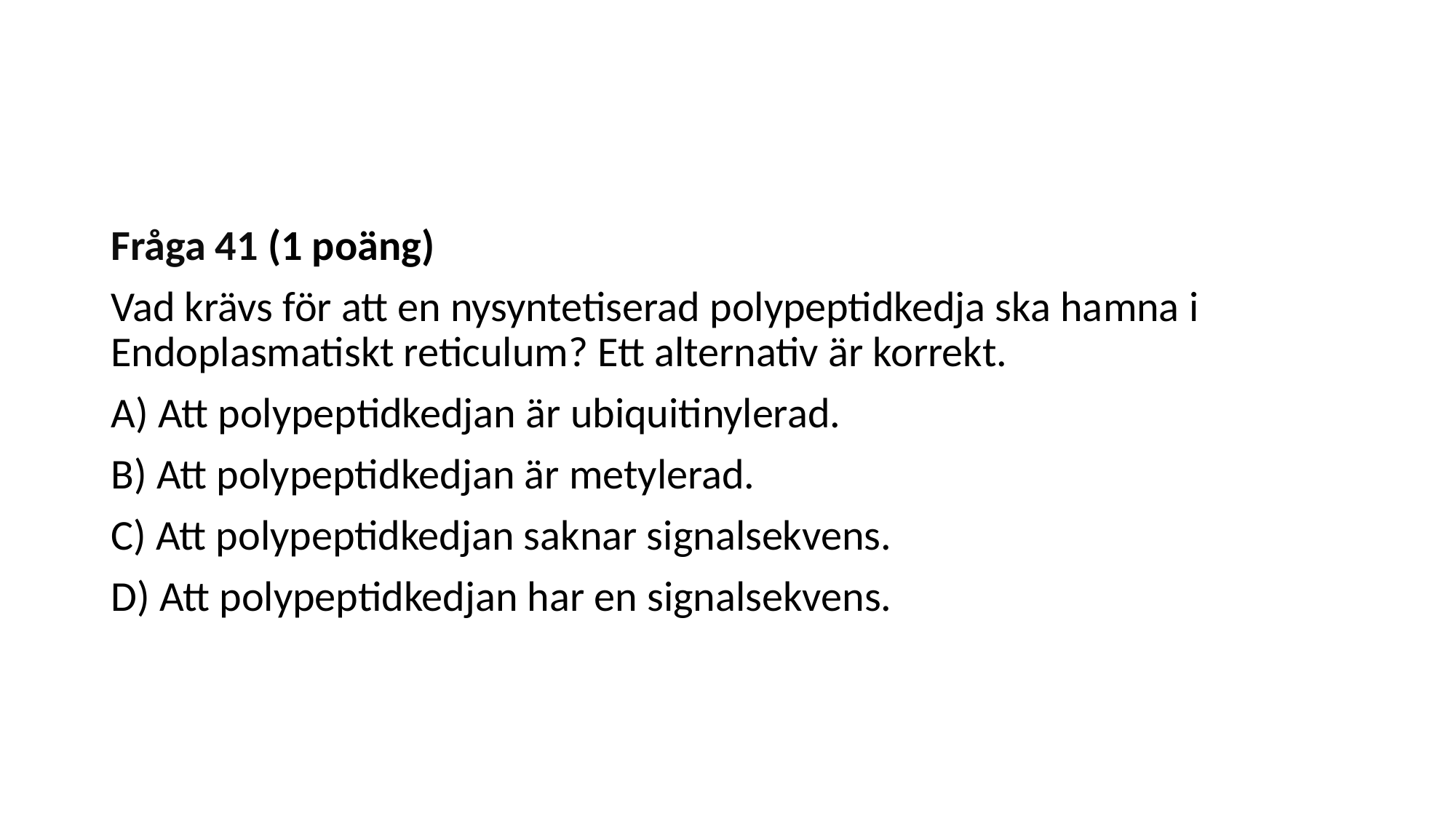

#
Fråga 41 (1 poäng)
Vad krävs för att en nysyntetiserad polypeptidkedja ska hamna i Endoplasmatiskt reticulum? Ett alternativ är korrekt.
A) Att polypeptidkedjan är ubiquitinylerad.
B) Att polypeptidkedjan är metylerad.
C) Att polypeptidkedjan saknar signalsekvens.
D) Att polypeptidkedjan har en signalsekvens.